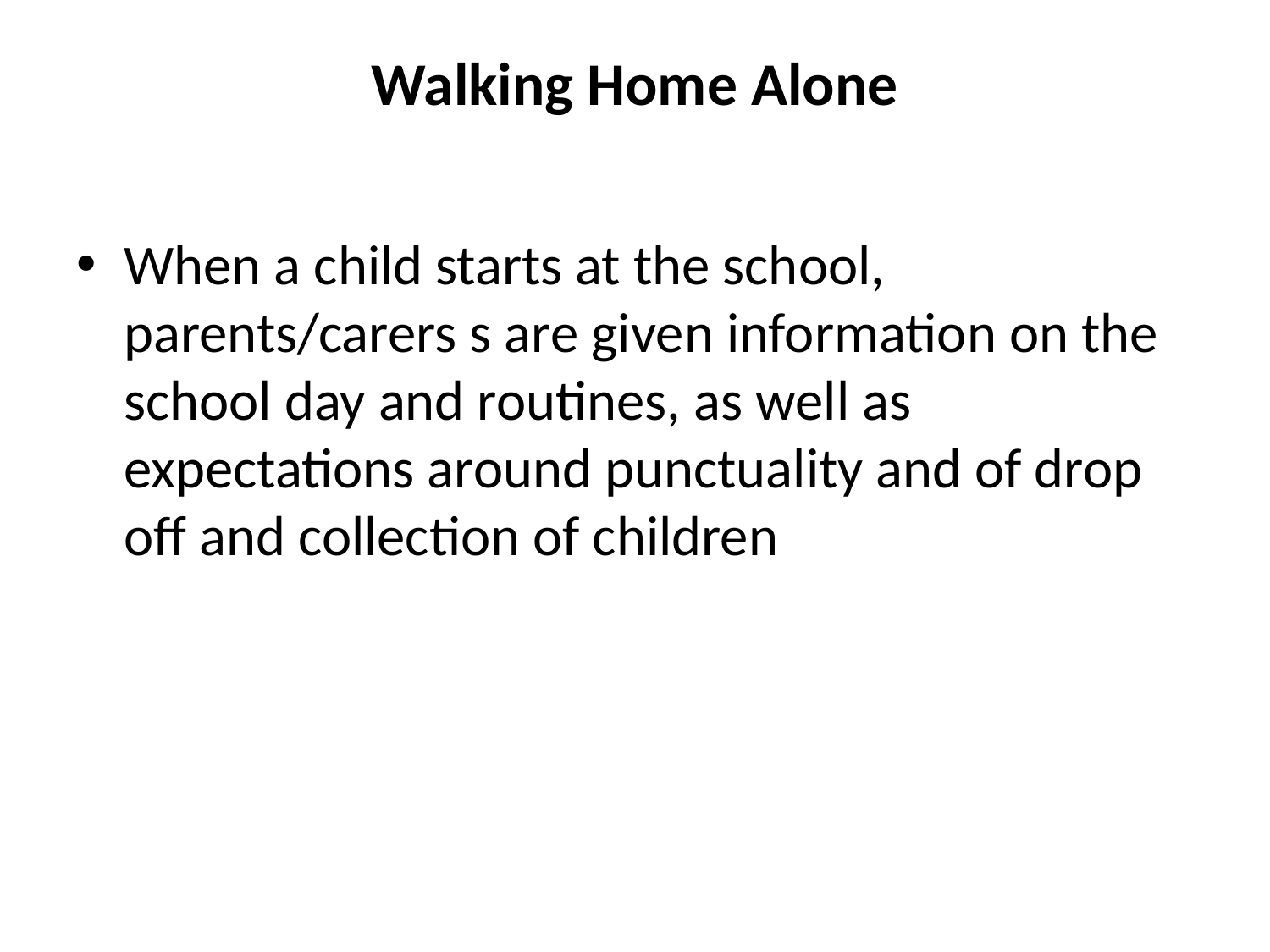

# Walking Home Alone
When a child starts at the school, parents/carers s are given information on the school day and routines, as well as expectations around punctuality and of drop off and collection of children